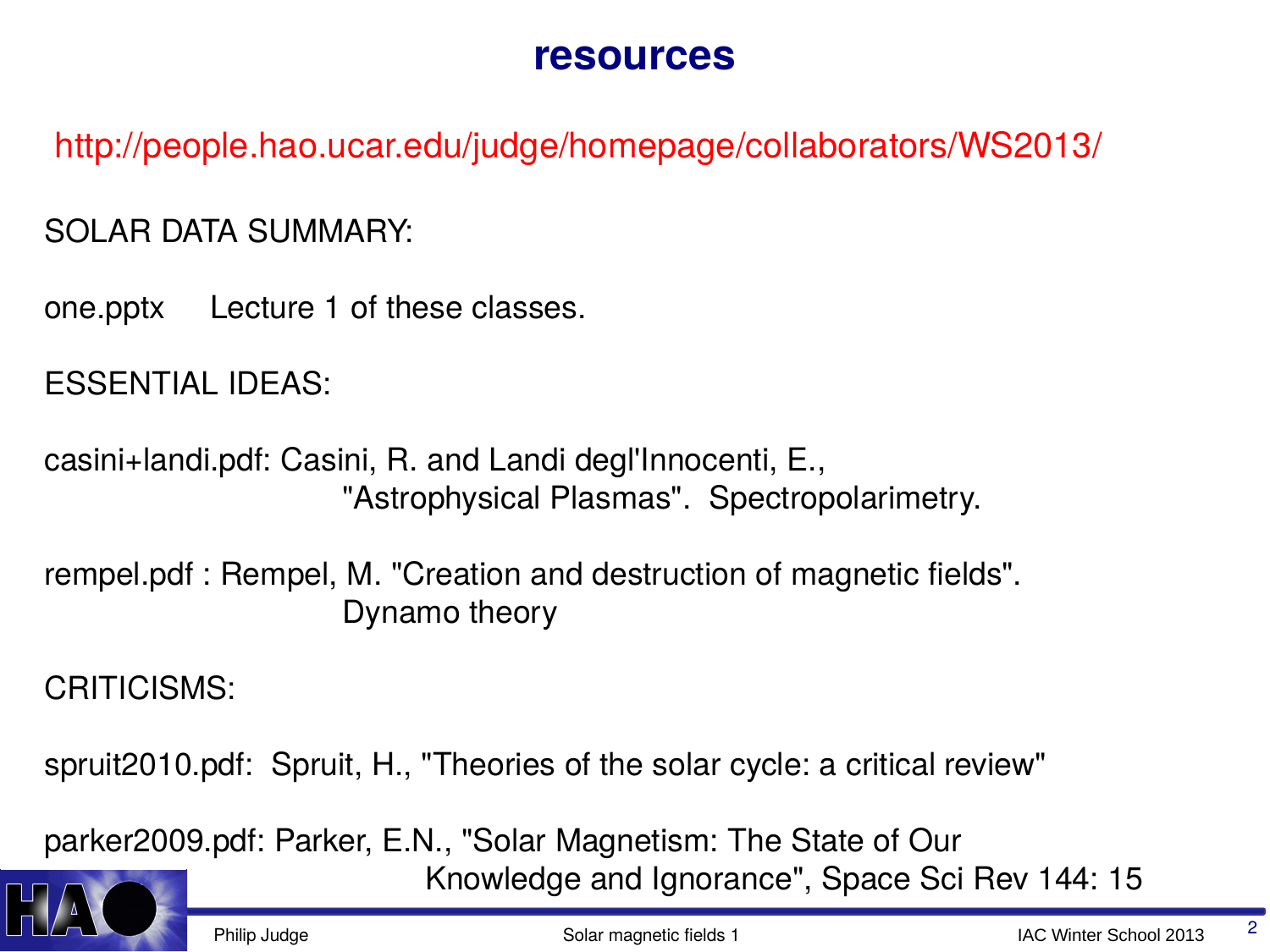

# resources
http://people.hao.ucar.edu/judge/homepage/collaborators/WS2013/
SOLAR DATA SUMMARY:

one.pptx     Lecture 1 of these classes.

ESSENTIAL IDEAS:

casini+landi.pdf: Casini, R. and Landi degl'Innocenti, E.,
		     "Astrophysical Plasmas".  Spectropolarimetry.

rempel.pdf : Rempel, M. "Creation and destruction of magnetic fields".
	     	     Dynamo theory

CRITICISMS:

spruit2010.pdf:  Spruit, H., "Theories of the solar cycle: a critical review"

parker2009.pdf: Parker, E.N., "Solar Magnetism: The State of Our
			Knowledge and Ignorance", Space Sci Rev 144: 15
2